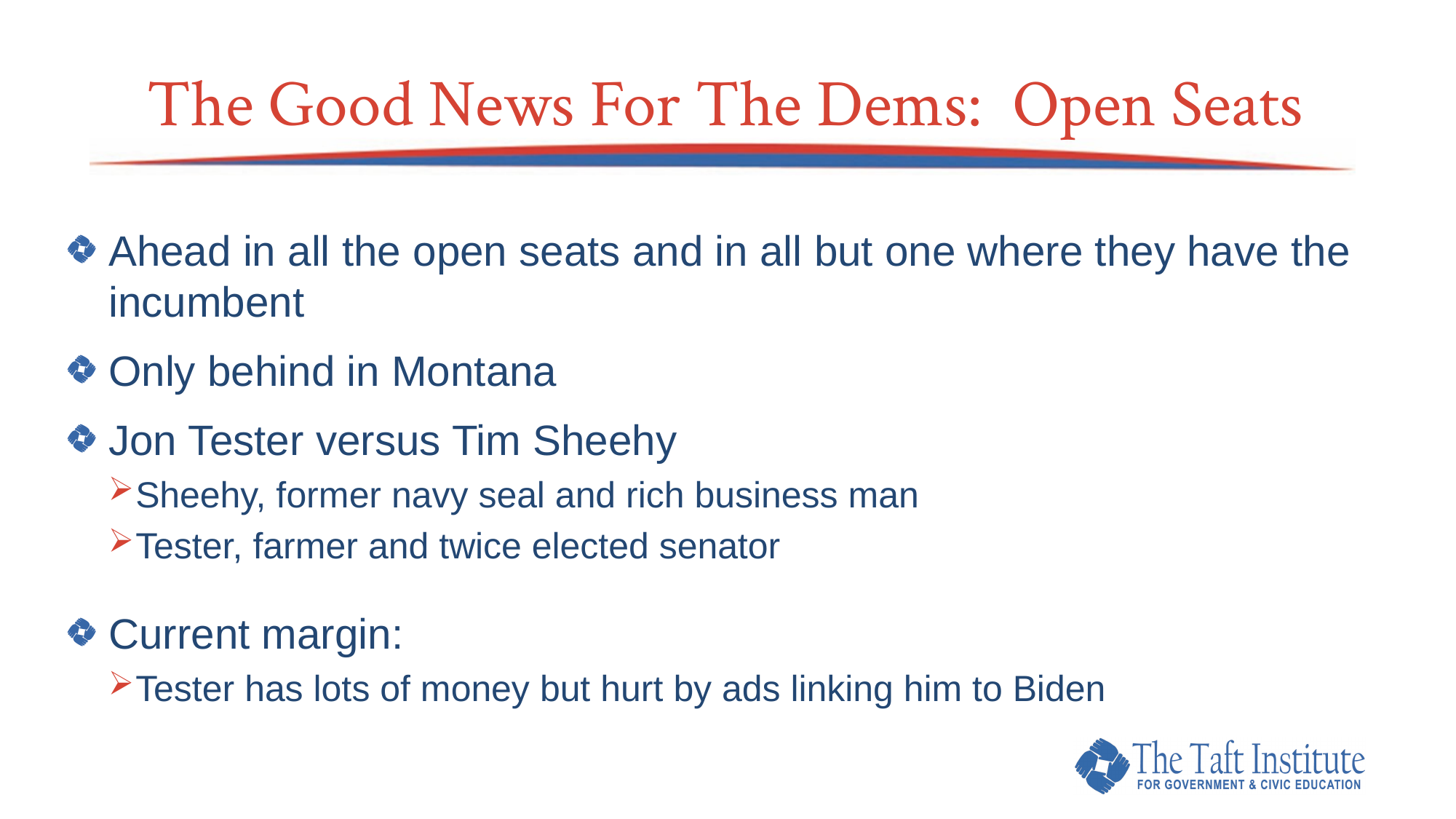

# The Good News For The Dems:  Open Seats
Ahead in all the open seats and in all but one where they have the incumbent
Only behind in Montana
Jon Tester versus Tim Sheehy
Sheehy, former navy seal and rich business man
Tester, farmer and twice elected senator
Current margin:
Tester has lots of money but hurt by ads linking him to Biden